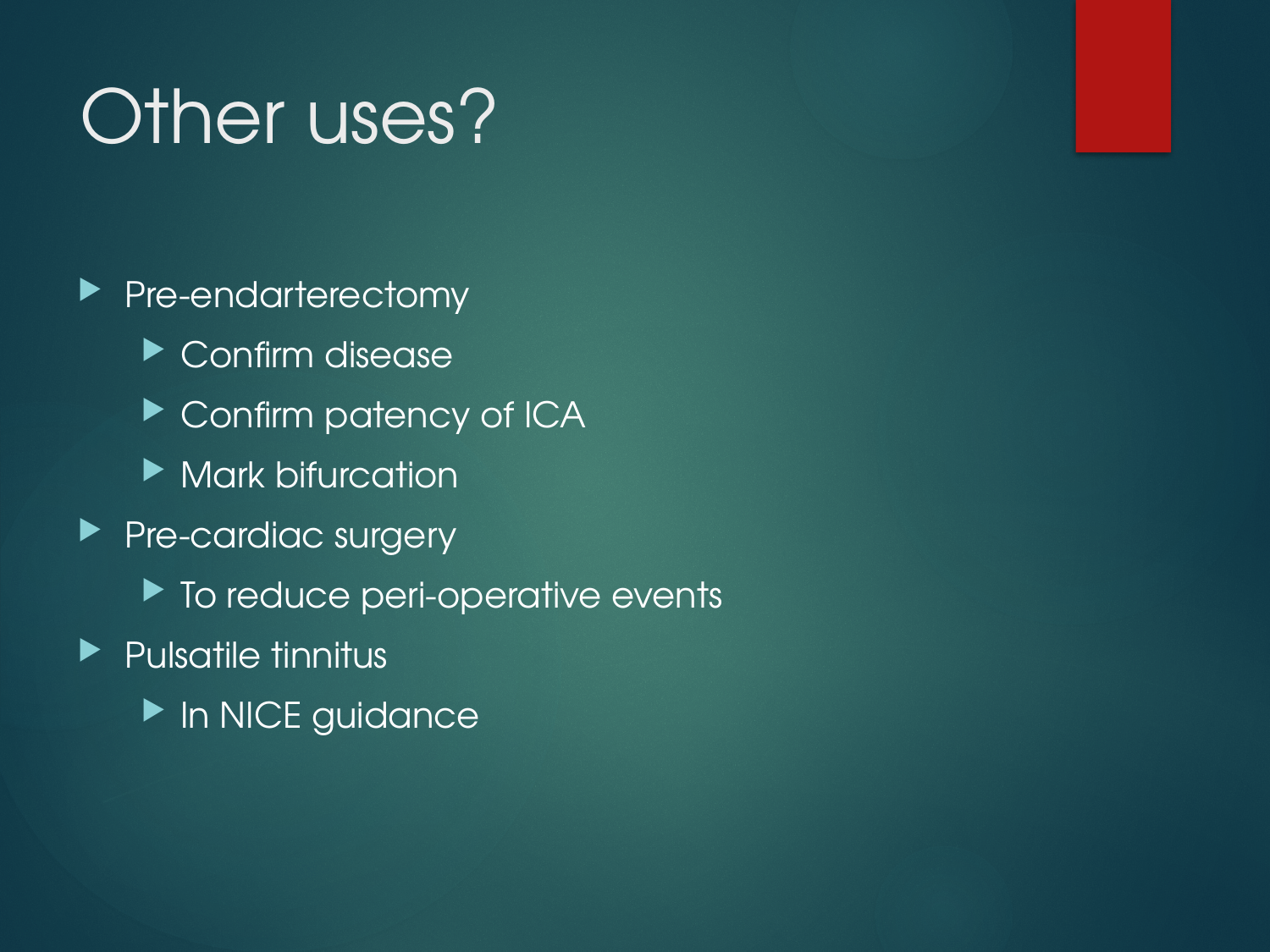

# Other uses?
Pre-endarterectomy
Confirm disease
Confirm patency of ICA
Mark bifurcation
Pre-cardiac surgery
To reduce peri-operative events
Pulsatile tinnitus
In NICE guidance